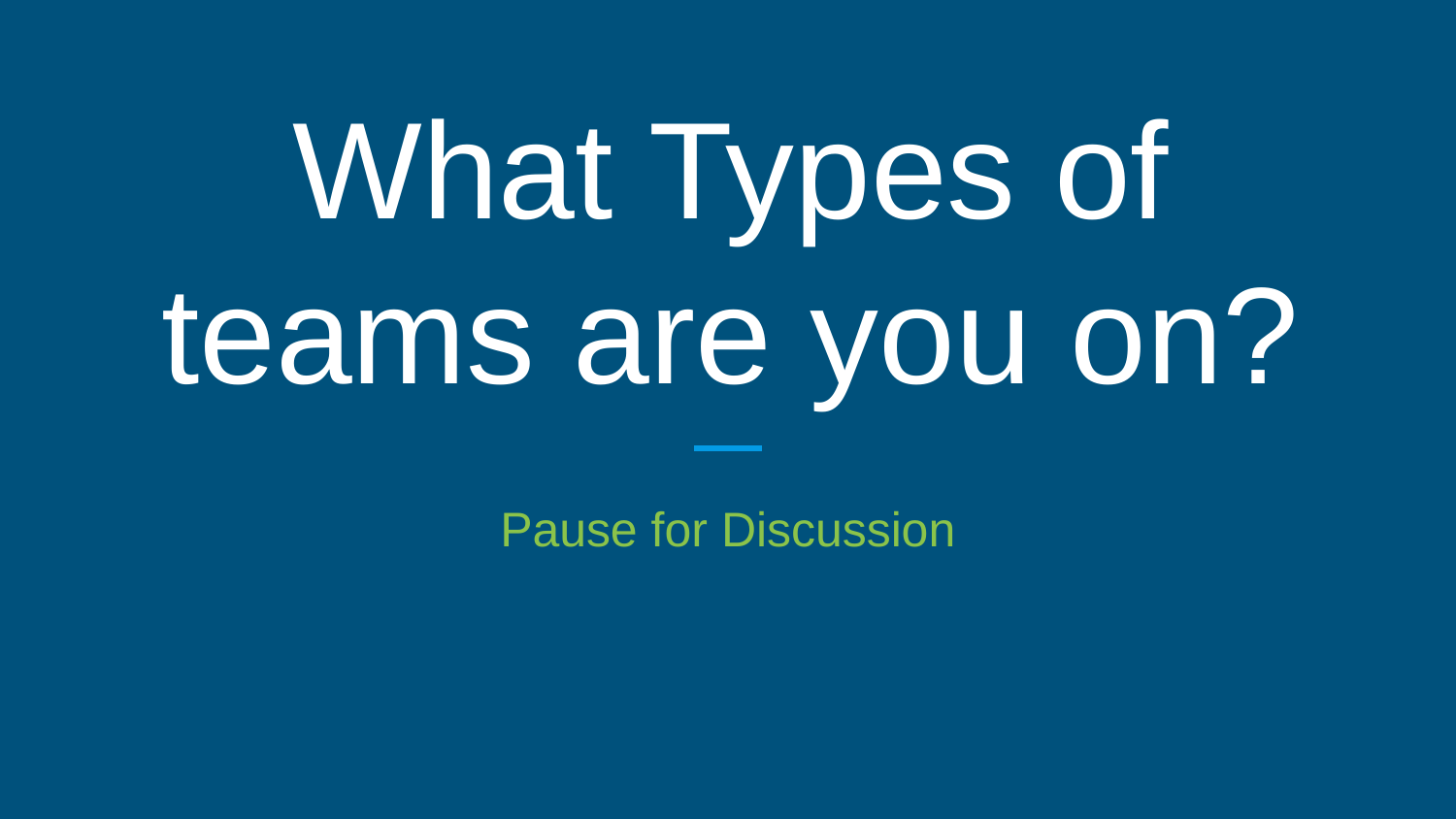

# What Types of teams are you on?
Pause for Discussion